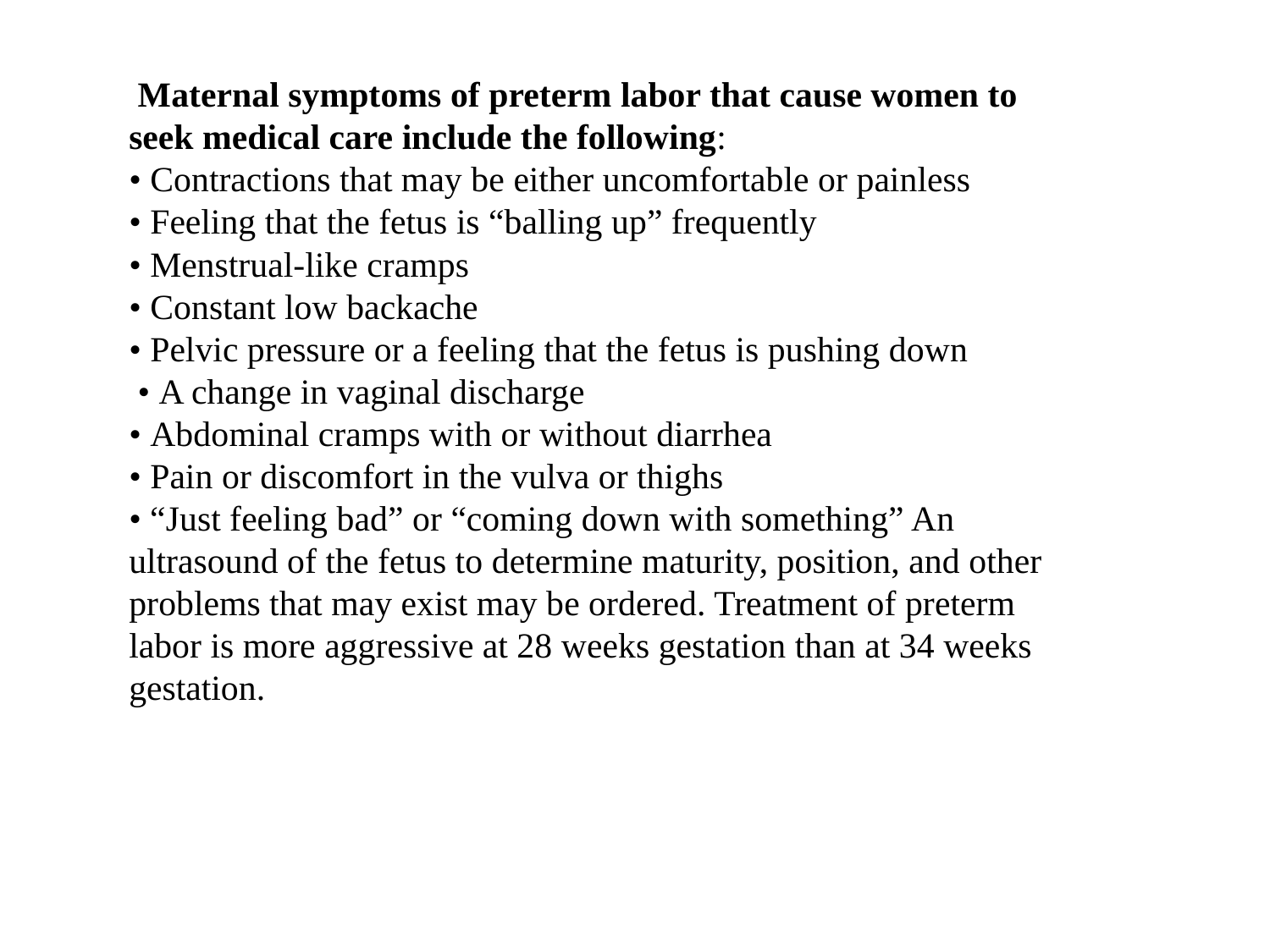

Maternal symptoms of preterm labor that cause women to seek medical care include the following:
• Contractions that may be either uncomfortable or painless
• Feeling that the fetus is “balling up” frequently
• Menstrual-like cramps
• Constant low backache
• Pelvic pressure or a feeling that the fetus is pushing down
 • A change in vaginal discharge
• Abdominal cramps with or without diarrhea
• Pain or discomfort in the vulva or thighs
• “Just feeling bad” or “coming down with something” An ultrasound of the fetus to determine maturity, position, and other problems that may exist may be ordered. Treatment of preterm labor is more aggressive at 28 weeks gestation than at 34 weeks gestation.